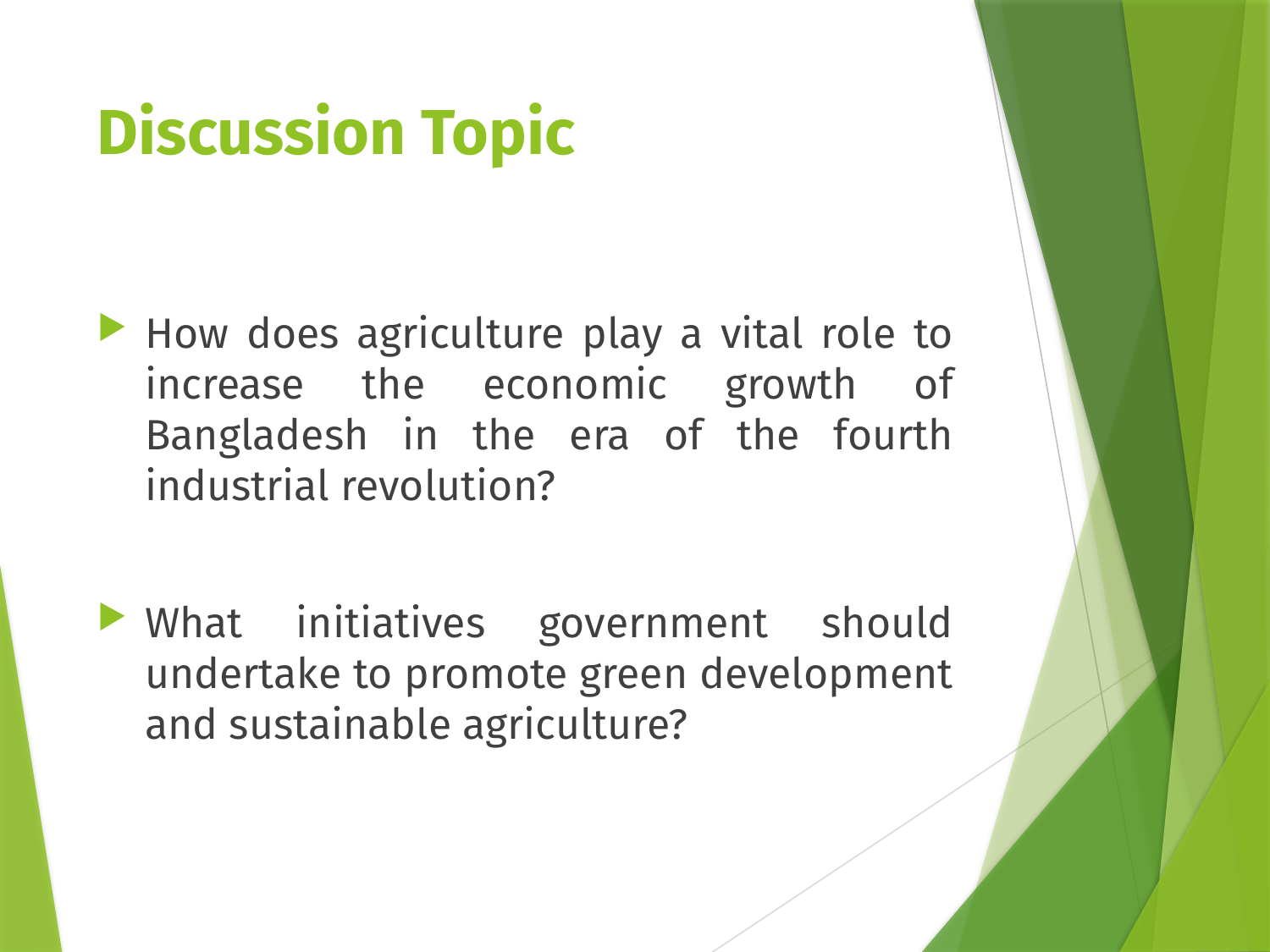

# Discussion Topic
How does agriculture play a vital role to increase the economic growth of Bangladesh in the era of the fourth industrial revolution?

What initiatives government should undertake to promote green development and sustainable agriculture?